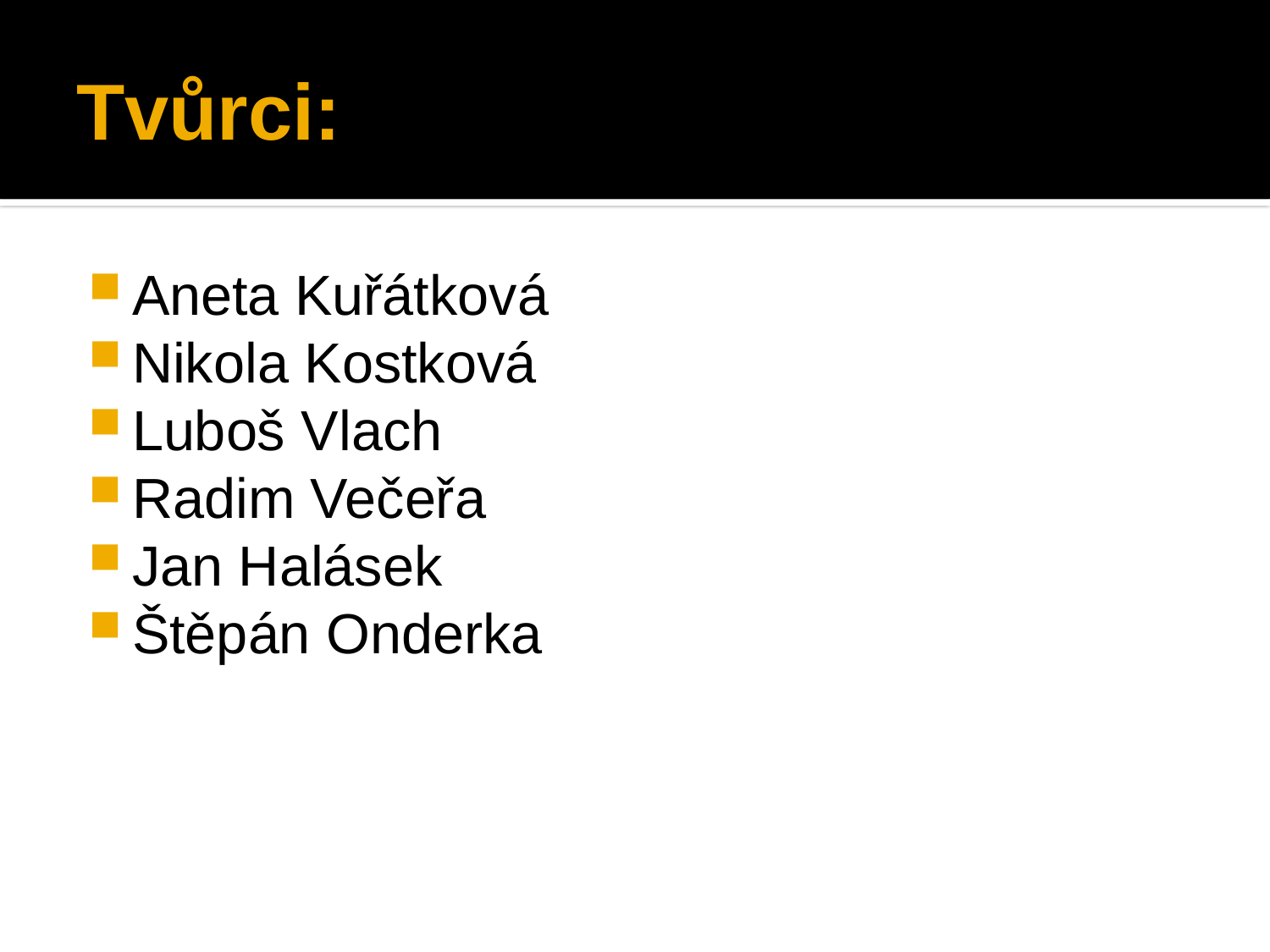

# Tvůrci:
Aneta Kuřátková
Nikola Kostková
Luboš Vlach
Radim Večeřa
Jan Halásek
Štěpán Onderka